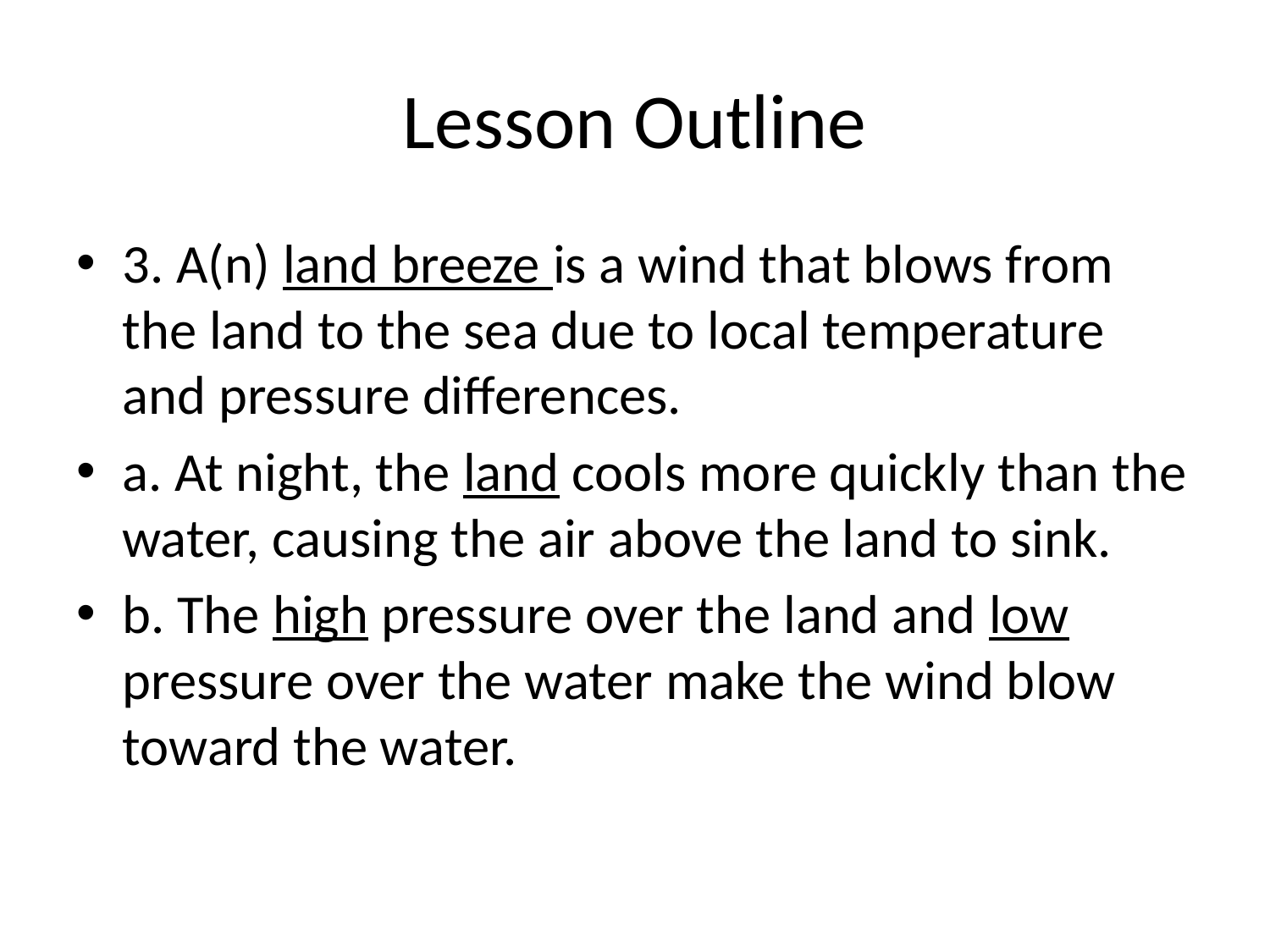

# Lesson Outline
3. A(n) land breeze is a wind that blows from the land to the sea due to local temperature and pressure differences.
a. At night, the land cools more quickly than the water, causing the air above the land to sink.
b. The high pressure over the land and low pressure over the water make the wind blow toward the water.